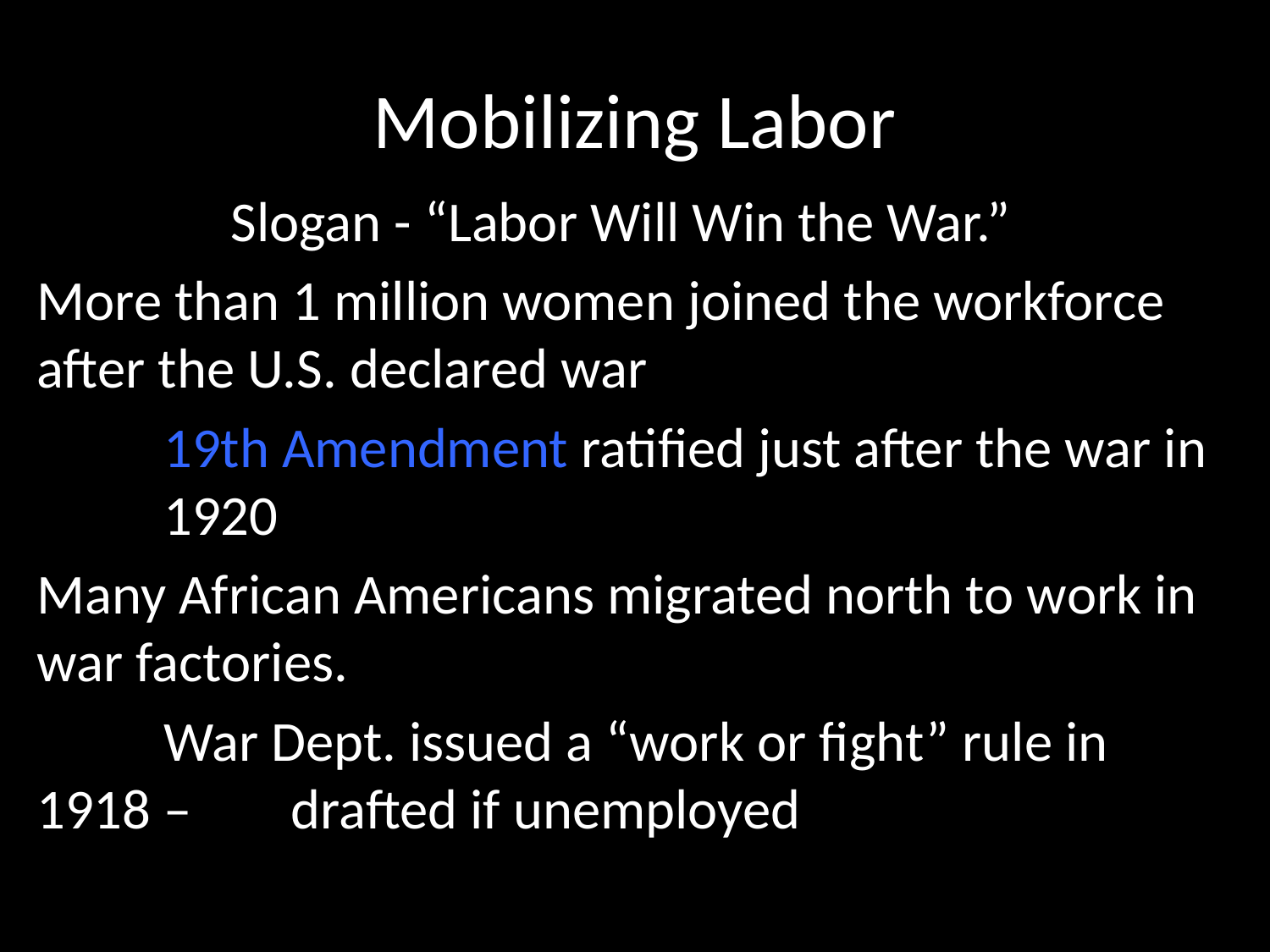

# Mobilizing Labor
Slogan - “Labor Will Win the War.”
More than 1 million women joined the workforce after the U.S. declared war
	19th Amendment ratified just after the war in 	1920
Many African Americans migrated north to work in war factories.
	War Dept. issued a “work or fight” rule in 1918 – 	drafted if unemployed